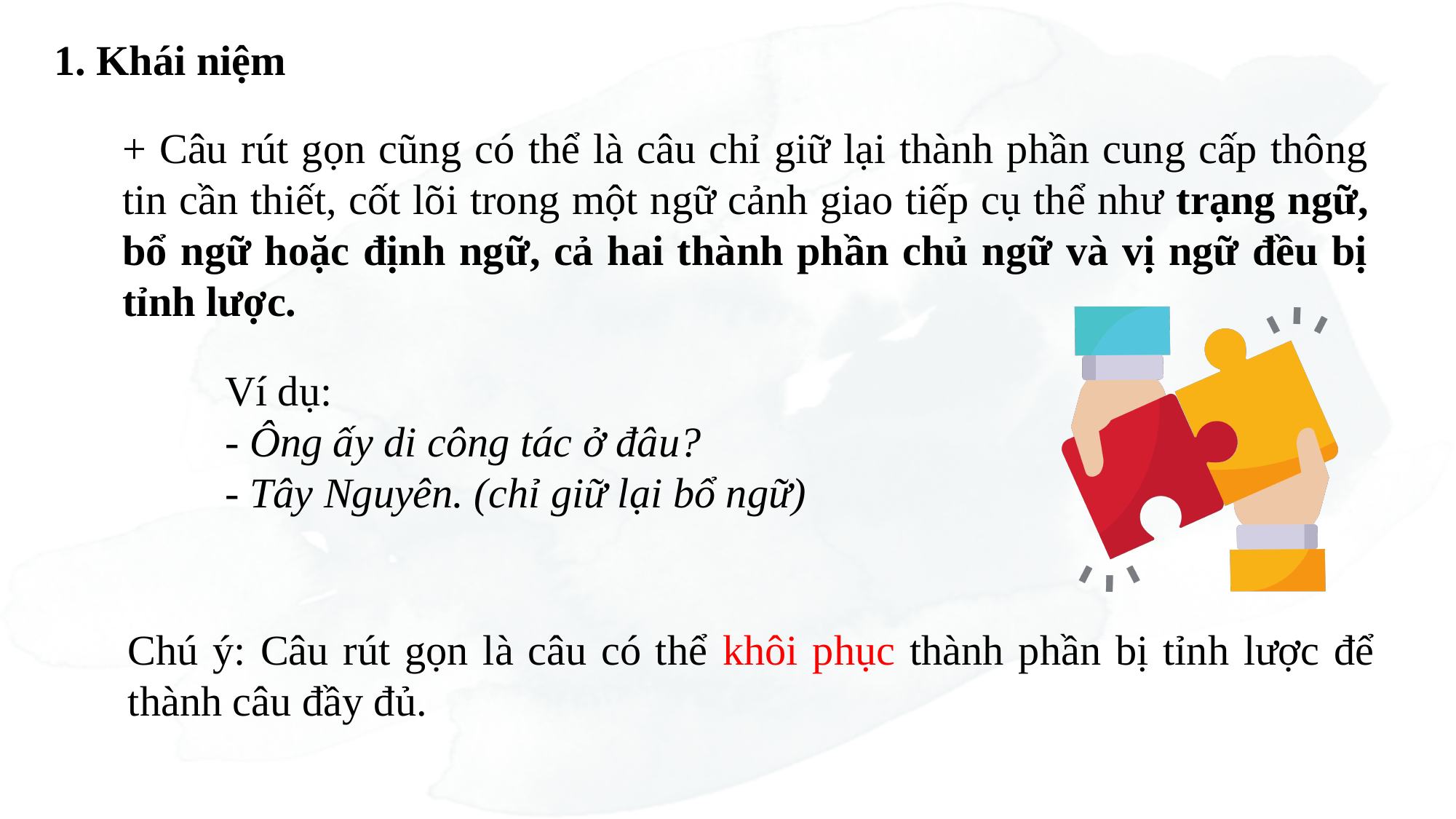

1. Khái niệm
+ Câu rút gọn cũng có thể là câu chỉ giữ lại thành phần cung cấp thông tin cần thiết, cốt lõi trong một ngữ cảnh giao tiếp cụ thể như trạng ngữ, bổ ngữ hoặc định ngữ, cả hai thành phần chủ ngữ và vị ngữ đều bị tỉnh lược.

Ví dụ:
- Ông ấy di công tác ở đâu?
- Tây Nguyên. (chỉ giữ lại bổ ngữ)
Chú ý: Câu rút gọn là câu có thể khôi phục thành phần bị tỉnh lược để thành câu đầy đủ.